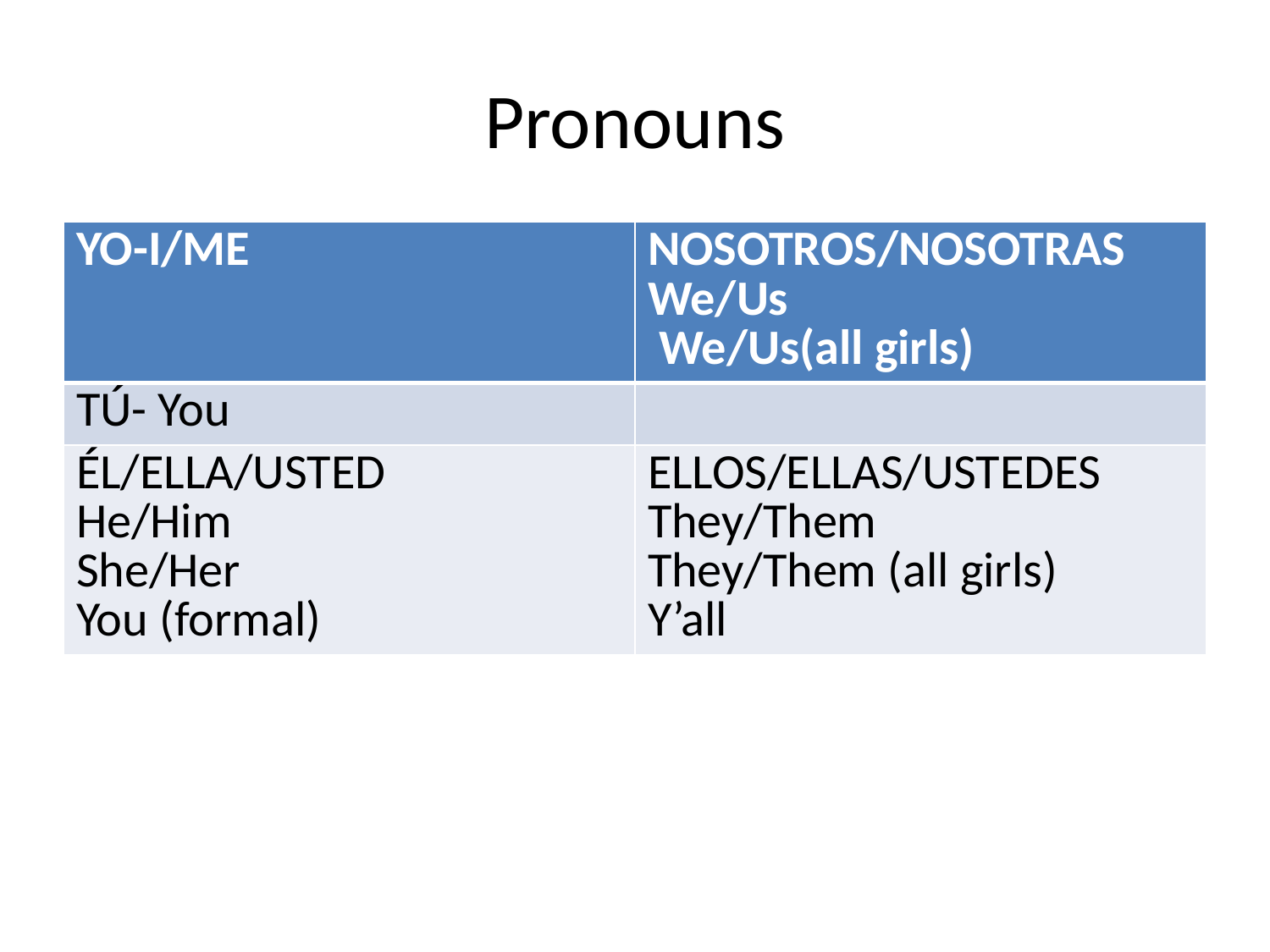

# Pronouns
| YO-I/ME | NOSOTROS/NOSOTRAS We/Us We/Us(all girls) |
| --- | --- |
| TÚ- You |  |
| ÉL/ELLA/USTED He/Him She/Her You (formal) | ELLOS/ELLAS/USTEDES They/Them They/Them (all girls) Y’all |